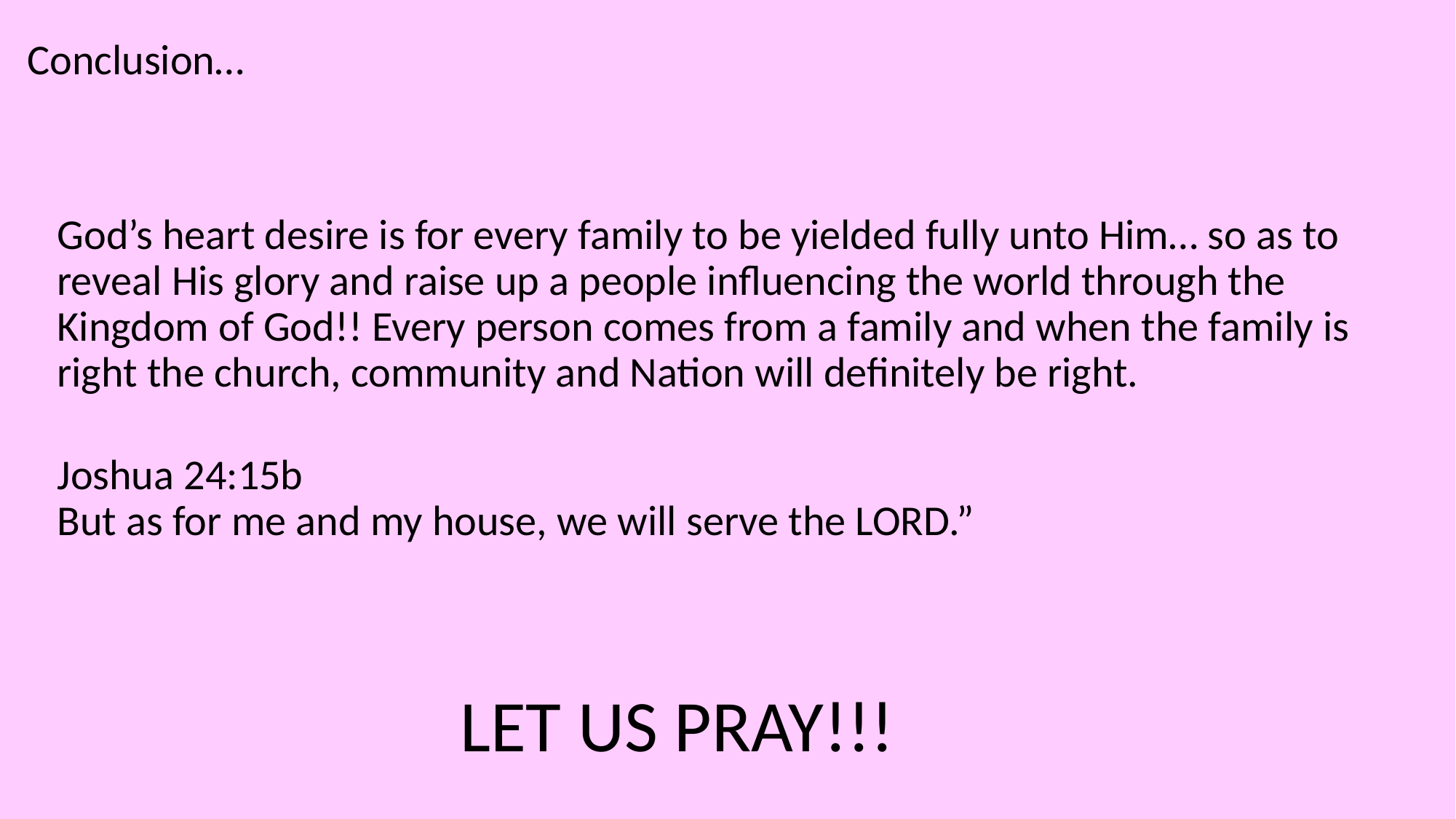

Conclusion…
# God’s heart desire is for every family to be yielded fully unto Him… so as to reveal His glory and raise up a people influencing the world through the Kingdom of God!! Every person comes from a family and when the family is right the church, community and Nation will definitely be right.
Joshua 24:15b
But as for me and my house, we will serve the LORD.”
LET US PRAY!!!